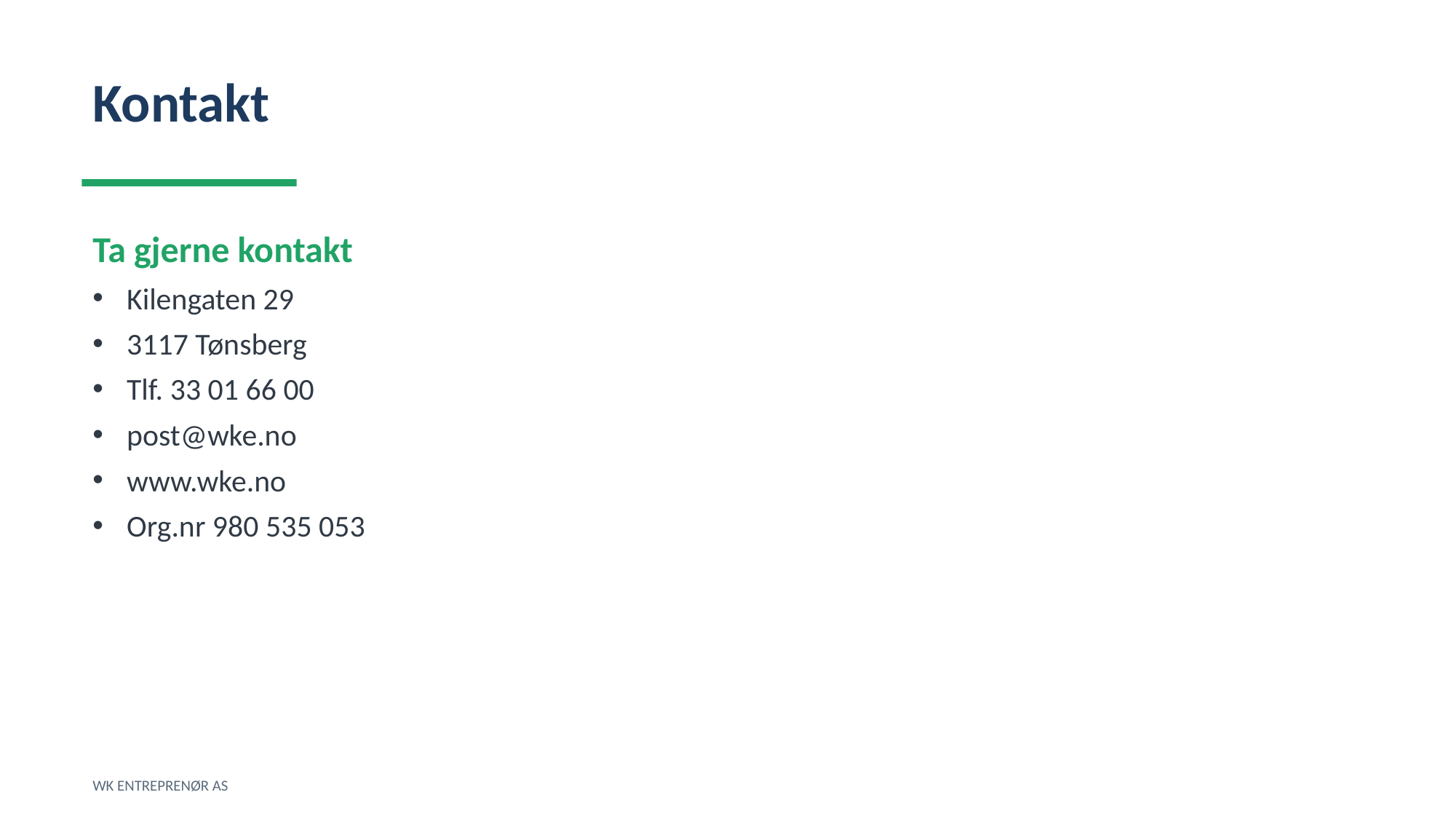

Kontakt

Ta gjerne kontakt
Kilengaten 29
3117 Tønsberg
Tlf. 33 01 66 00
post@wke.no
www.wke.no
Org.nr 980 535 053
WK ENTREPRENØR AS